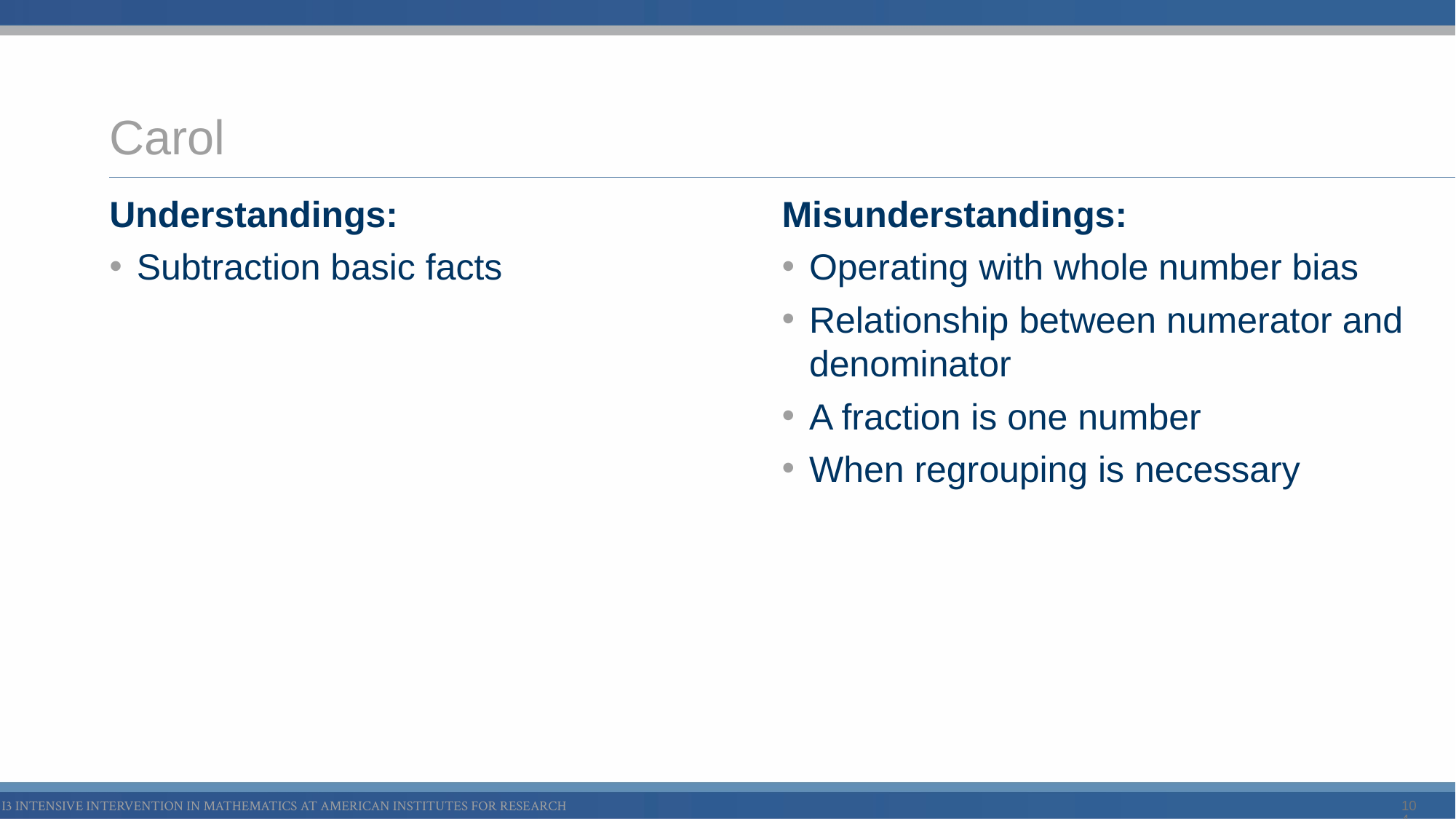

# Carol
Understandings:
Subtraction basic facts
Misunderstandings:
Operating with whole number bias
Relationship between numerator and denominator
A fraction is one number
When regrouping is necessary

104